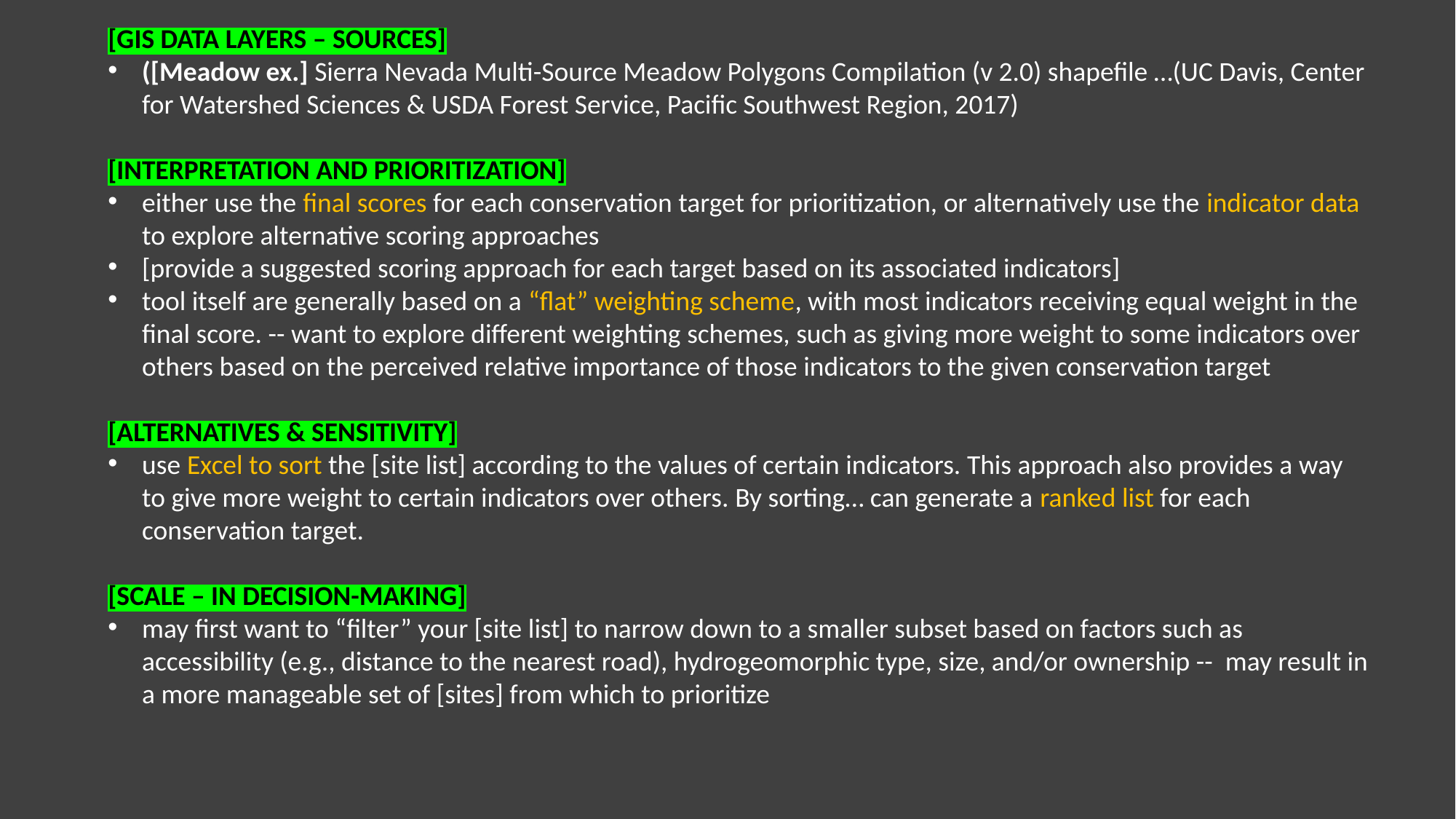

[GIS DATA LAYERS – SOURCES]
([Meadow ex.] Sierra Nevada Multi-Source Meadow Polygons Compilation (v 2.0) shapefile …(UC Davis, Center for Watershed Sciences & USDA Forest Service, Pacific Southwest Region, 2017)

[INTERPRETATION AND PRIORITIZATION]
either use the final scores for each conservation target for prioritization, or alternatively use the indicator data to explore alternative scoring approaches
[provide a suggested scoring approach for each target based on its associated indicators]
tool itself are generally based on a “flat” weighting scheme, with most indicators receiving equal weight in the final score. -- want to explore different weighting schemes, such as giving more weight to some indicators over others based on the perceived relative importance of those indicators to the given conservation target

[ALTERNATIVES & SENSITIVITY]
use Excel to sort the [site list] according to the values of certain indicators. This approach also provides a way to give more weight to certain indicators over others. By sorting… can generate a ranked list for each conservation target.

[SCALE – IN DECISION-MAKING]
may first want to “filter” your [site list] to narrow down to a smaller subset based on factors such as accessibility (e.g., distance to the nearest road), hydrogeomorphic type, size, and/or ownership --  may result in a more manageable set of [sites] from which to prioritize